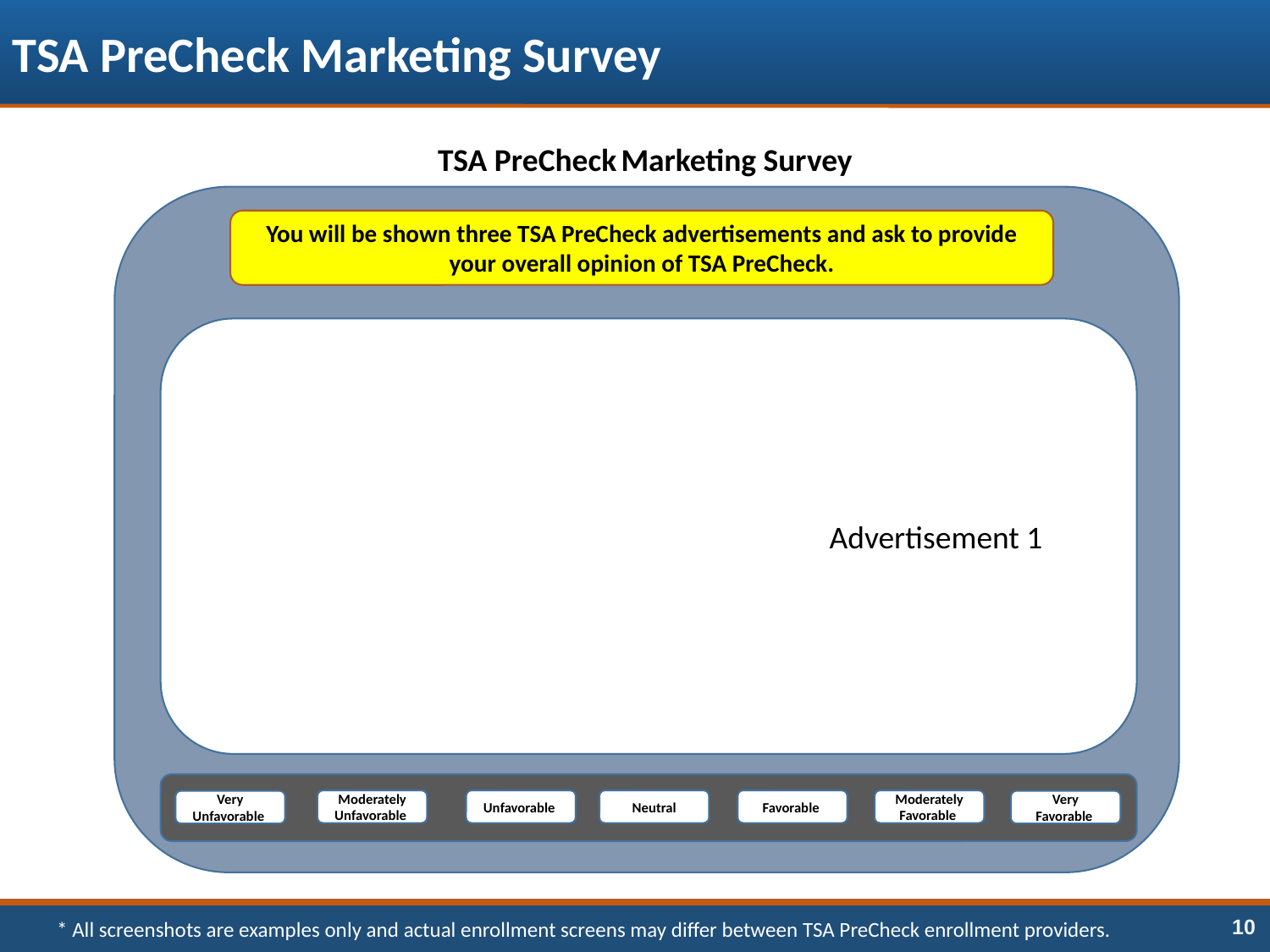

TSA PreCheck Marketing Survey
TSA PreCheck Marketing Survey

You will be shown three TSA PreCheck advertisements and ask to provide your overall opinion of TSA PreCheck.
   					Advertisement 1

Moderately
Unfavorable
Unfavorable
Neutral
Favorable
Moderately
Favorable
Very Unfavorable
Very Favorable
* All screenshots are examples only and actual enrollment screens may differ between TSA PreCheck enrollment providers.